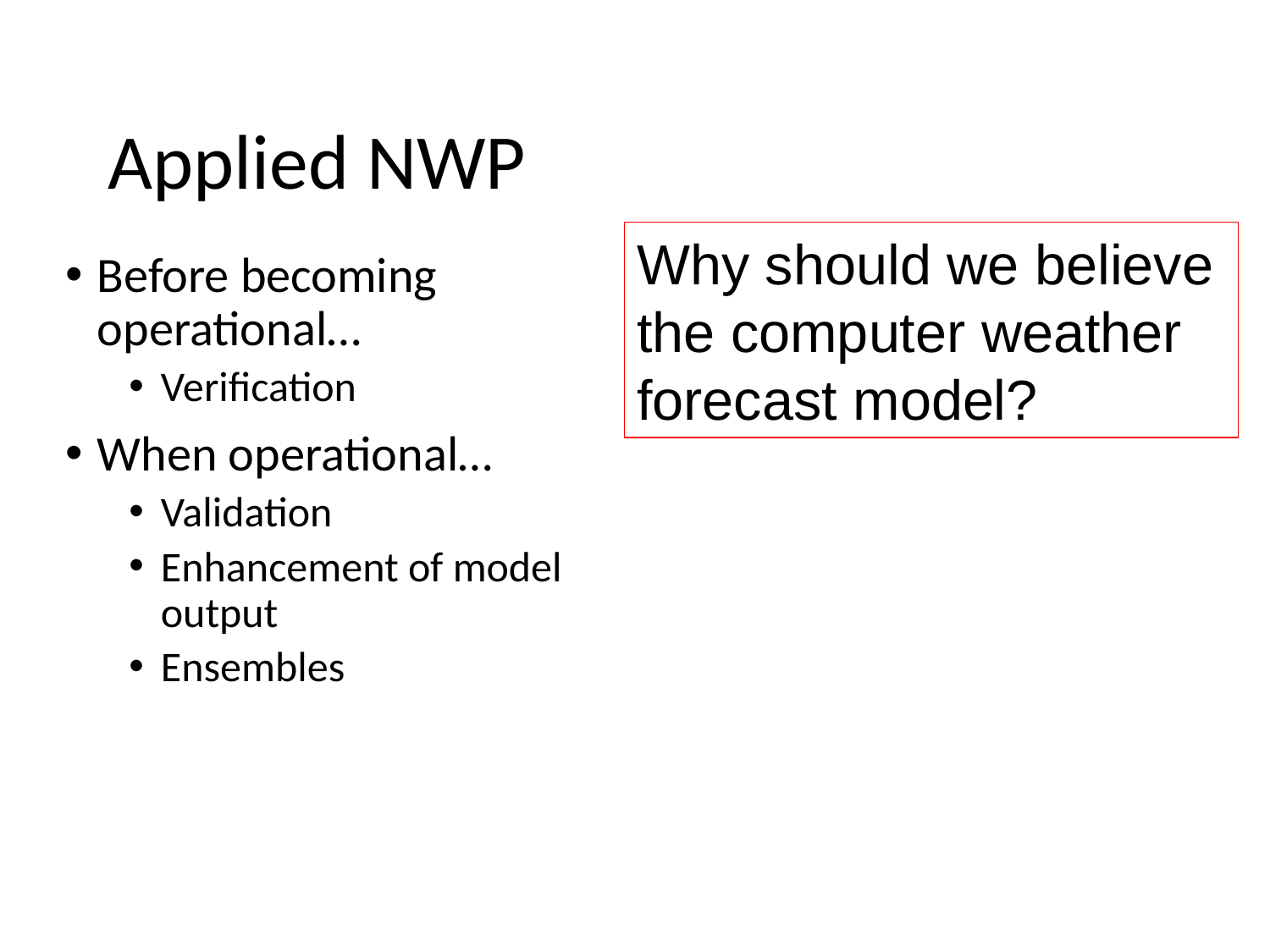

# Applied NWP
Why should we believe the computer weather forecast model?
Before becoming operational…
Verification
When operational…
Validation
Enhancement of model output
Ensembles